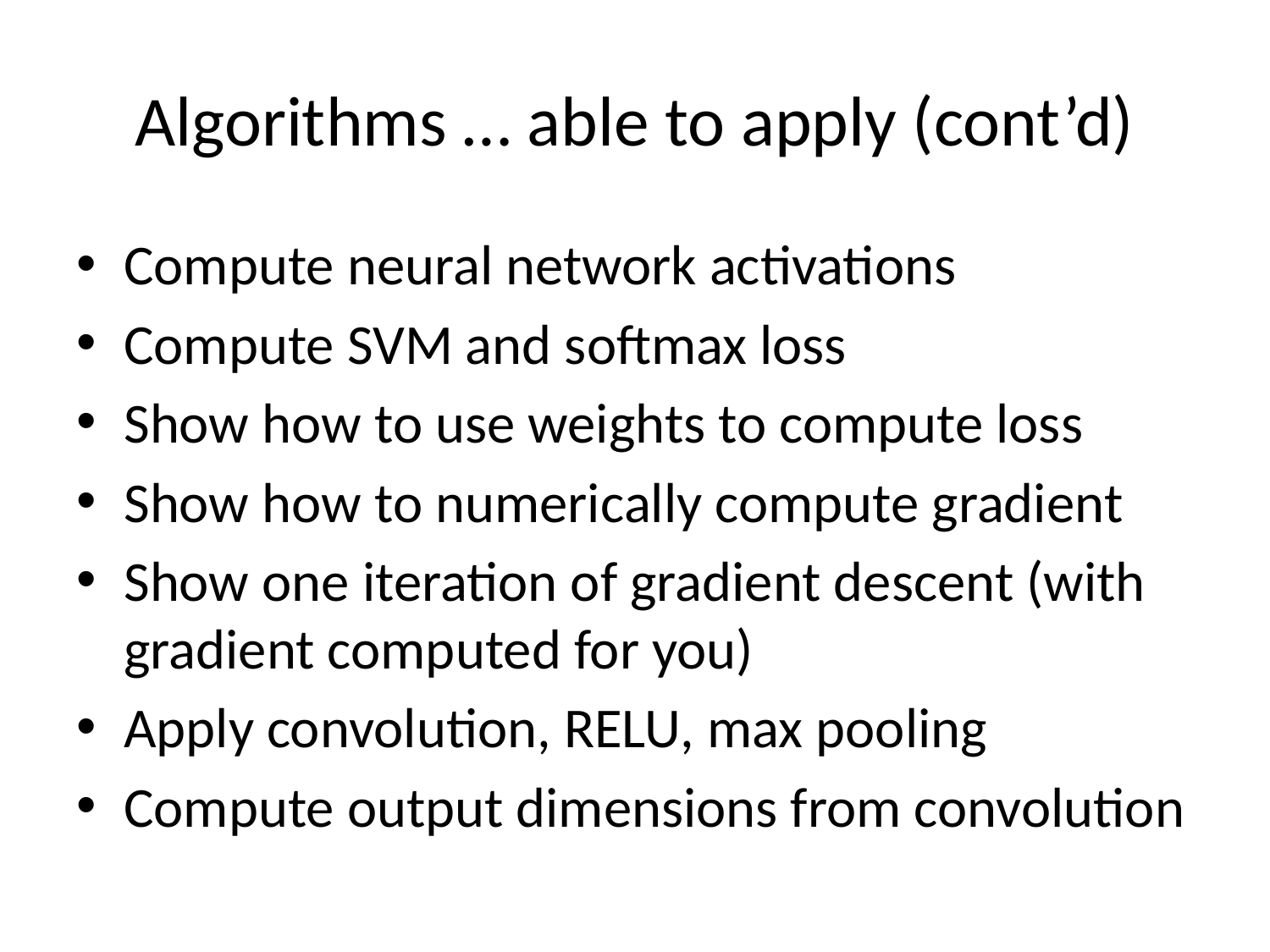

# Algorithms … able to apply (cont’d)
Compute neural network activations
Compute SVM and softmax loss
Show how to use weights to compute loss
Show how to numerically compute gradient
Show one iteration of gradient descent (with gradient computed for you)
Apply convolution, RELU, max pooling
Compute output dimensions from convolution